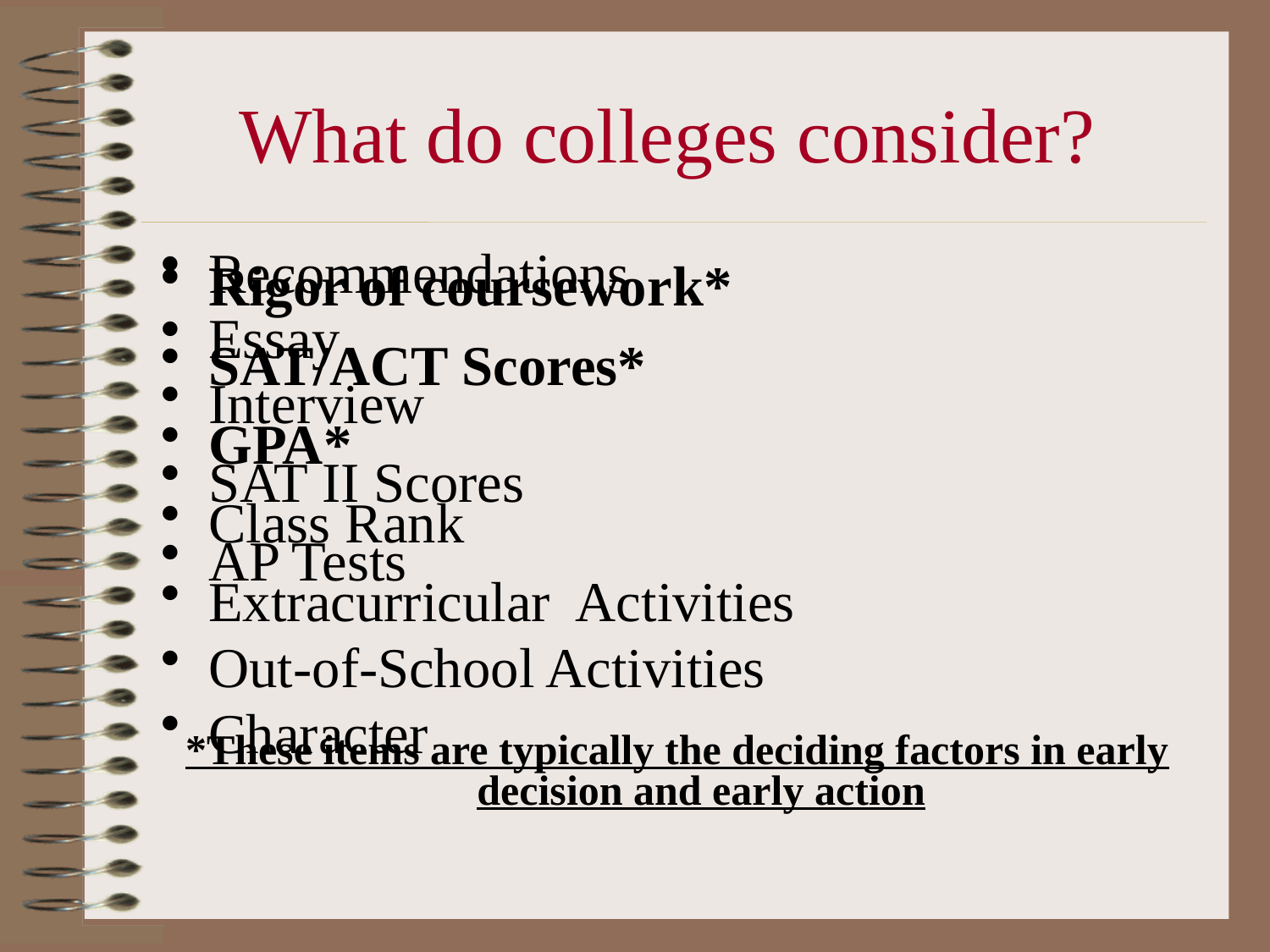

# What do colleges consider?
Rigor of coursework*
SAT/ACT Scores*
GPA*
Class Rank
Extracurricular  Activities
Out-of-School Activities
Character

Recommendations
Essay
Interview
SAT II Scores
AP Tests

*These items are typically the deciding factors in early decision and early action